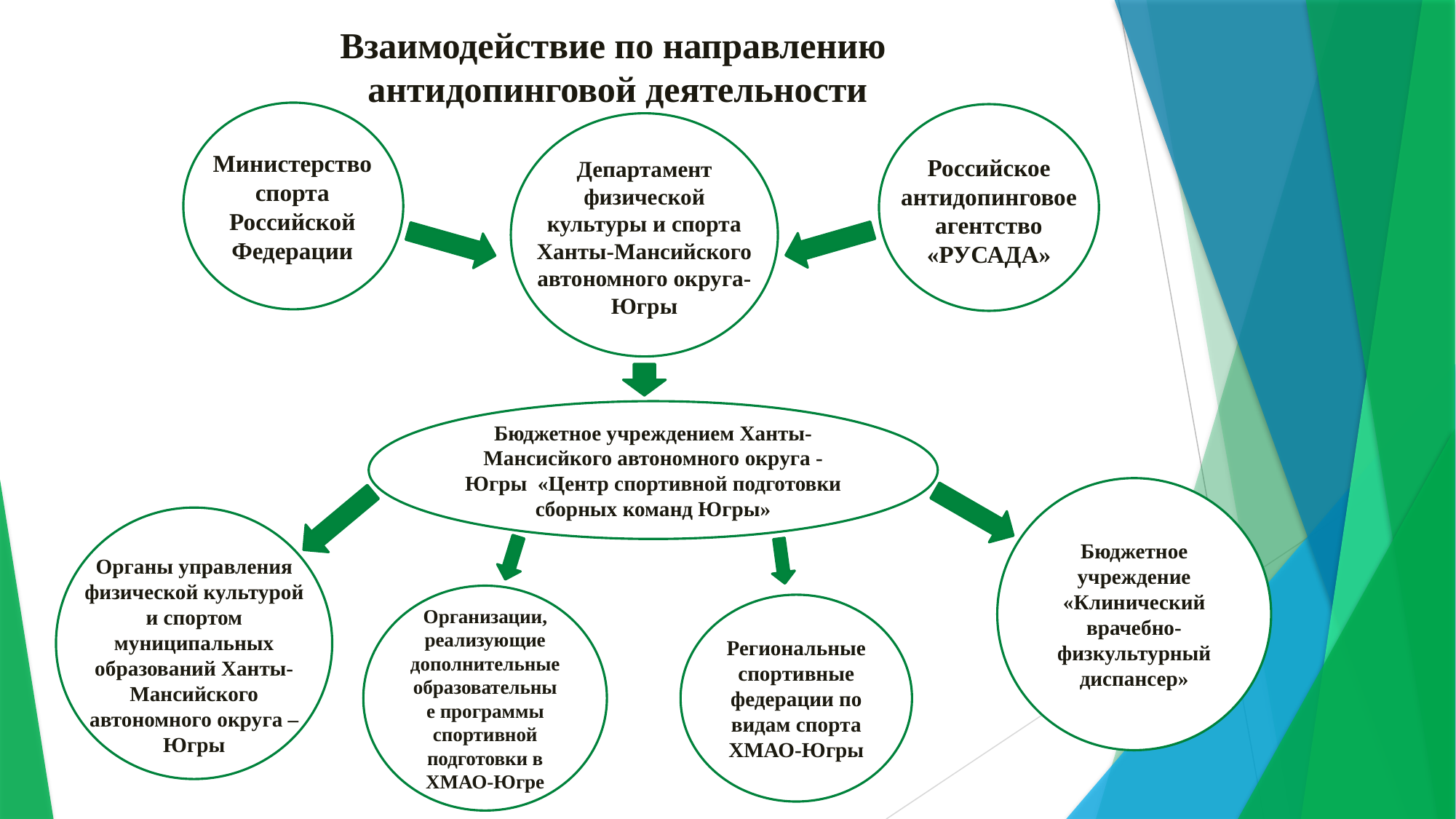

Взаимодействие по направлению
антидопинговой деятельности

Министерство спорта Российской Федерации
Российское антидопинговое агентство «РУСАДА»
Департамент физической культуры и спорта Ханты-Мансийского автономного округа-Югры

Бюджетное учреждением Ханты-Мансисйкого автономного округа - Югры  «Центр спортивной подготовки сборных команд Югры»
Бюджетное учреждение «Клинический врачебно-физкультурный диспансер»

Органы управления физической культурой и спортом муниципальных образований Ханты-Мансийского автономного округа – Югры

Организации, реализующие дополнительные образовательные программы спортивной подготовки в ХМАО-Югре
Региональные спортивные федерации по видам спорта ХМАО-Югры